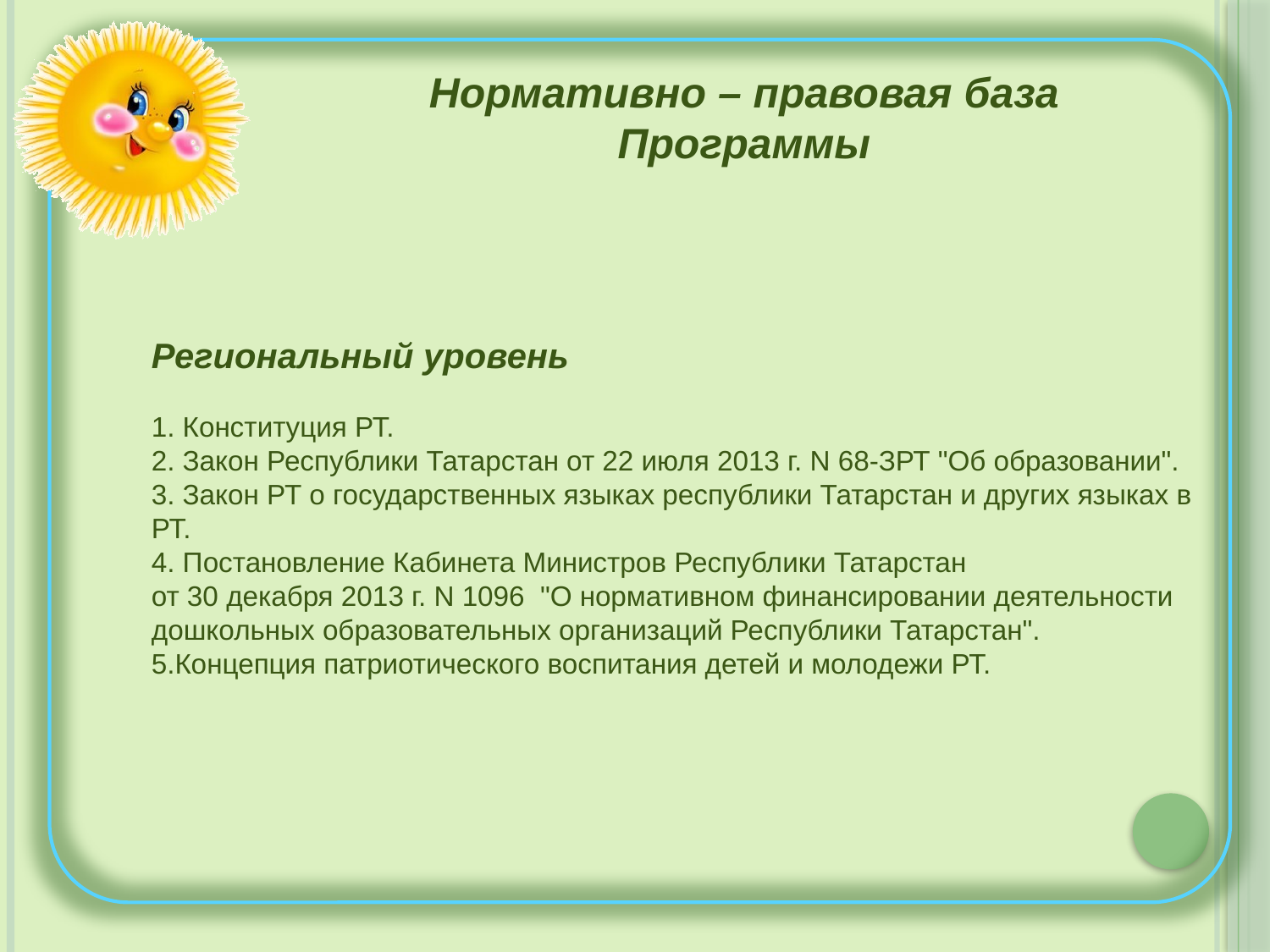

Нормативно – правовая база Программы

Региональный уровень

1. Конституция РТ.
2. Закон Республики Татарстан от 22 июля 2013 г. N 68-ЗРТ "Об образовании".
3. Закон РТ о государственных языках республики Татарстан и других языках в РТ.
4. Постановление Кабинета Министров Республики Татарстан
от 30 декабря 2013 г. N 1096  "О нормативном финансировании деятельности дошкольных образовательных организаций Республики Татарстан".
5.Концепция патриотического воспитания детей и молодежи РТ.